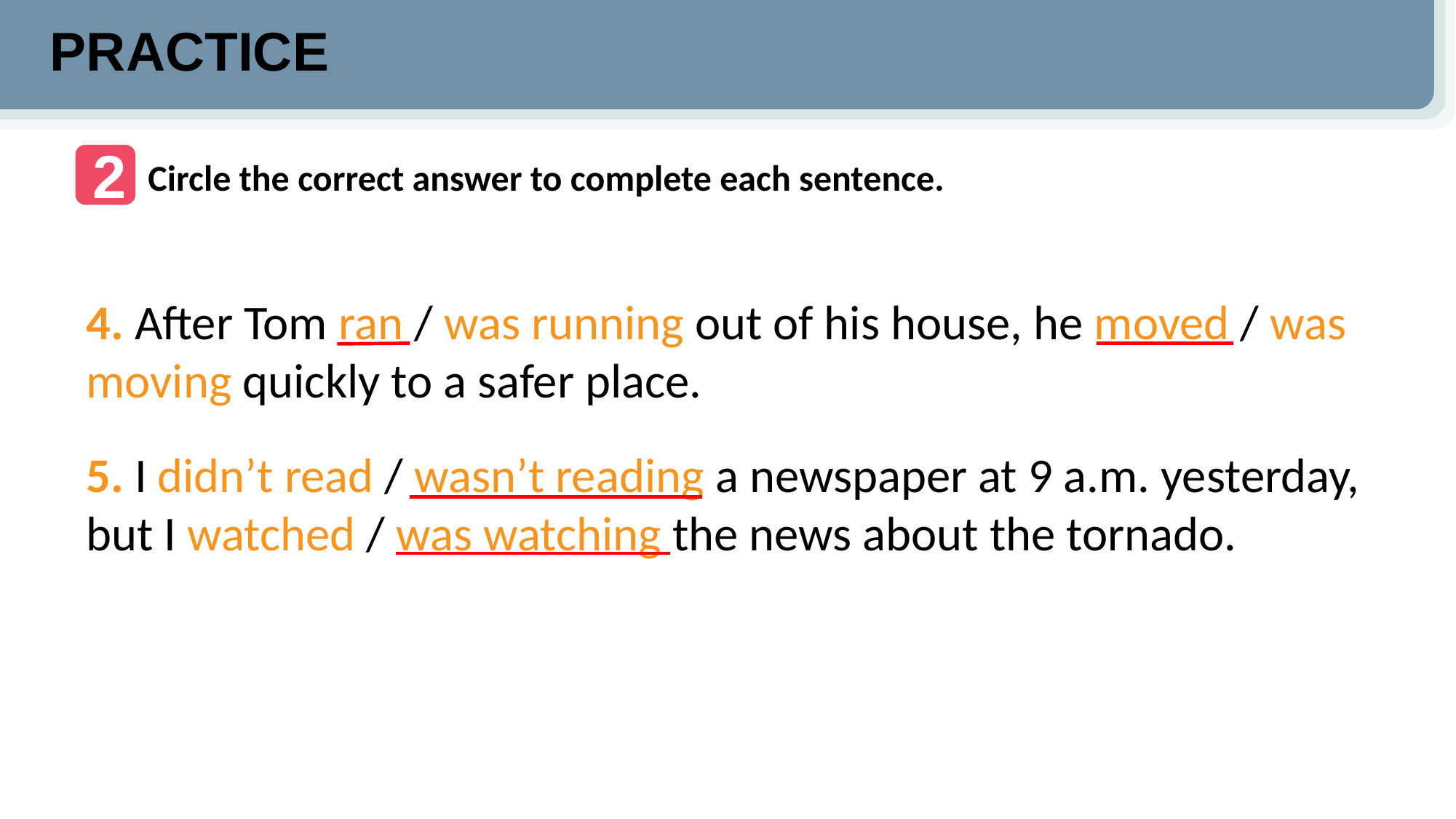

PRACTICE
2

Circle the correct answer to complete each sentence.

4. After Tom ran / was running out of his house, he moved / was moving quickly to a safer place.

5. I didn’t read / wasn’t reading a newspaper at 9 a.m. yesterday, but I watched / was watching the news about the tornado.